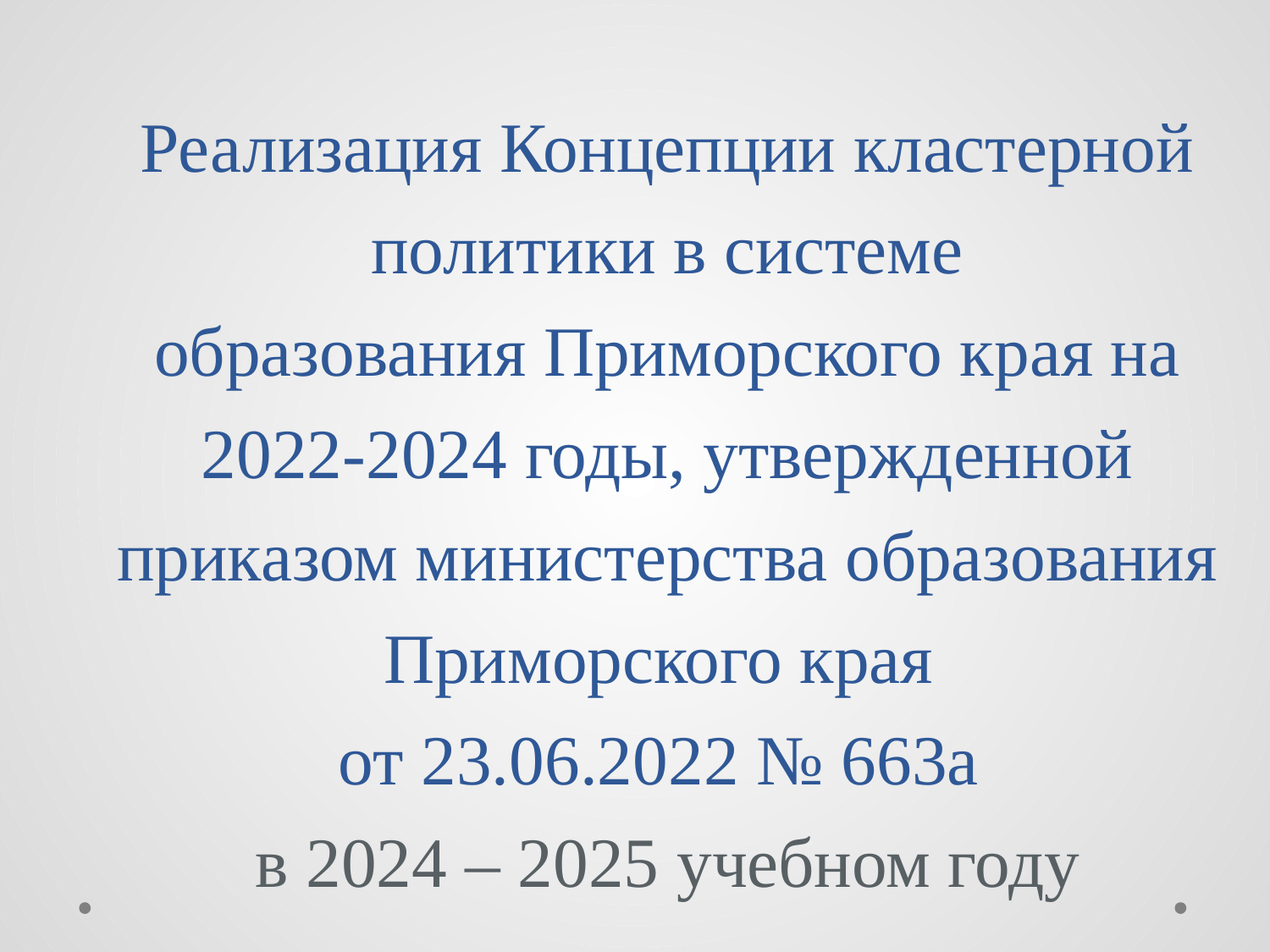

# Реализация Концепции кластерной политики в системе образования Приморского края на 2022-2024 годы, утвержденной приказом министерства образования Приморского края от 23.06.2022 № 663а в 2024 – 2025 учебном году